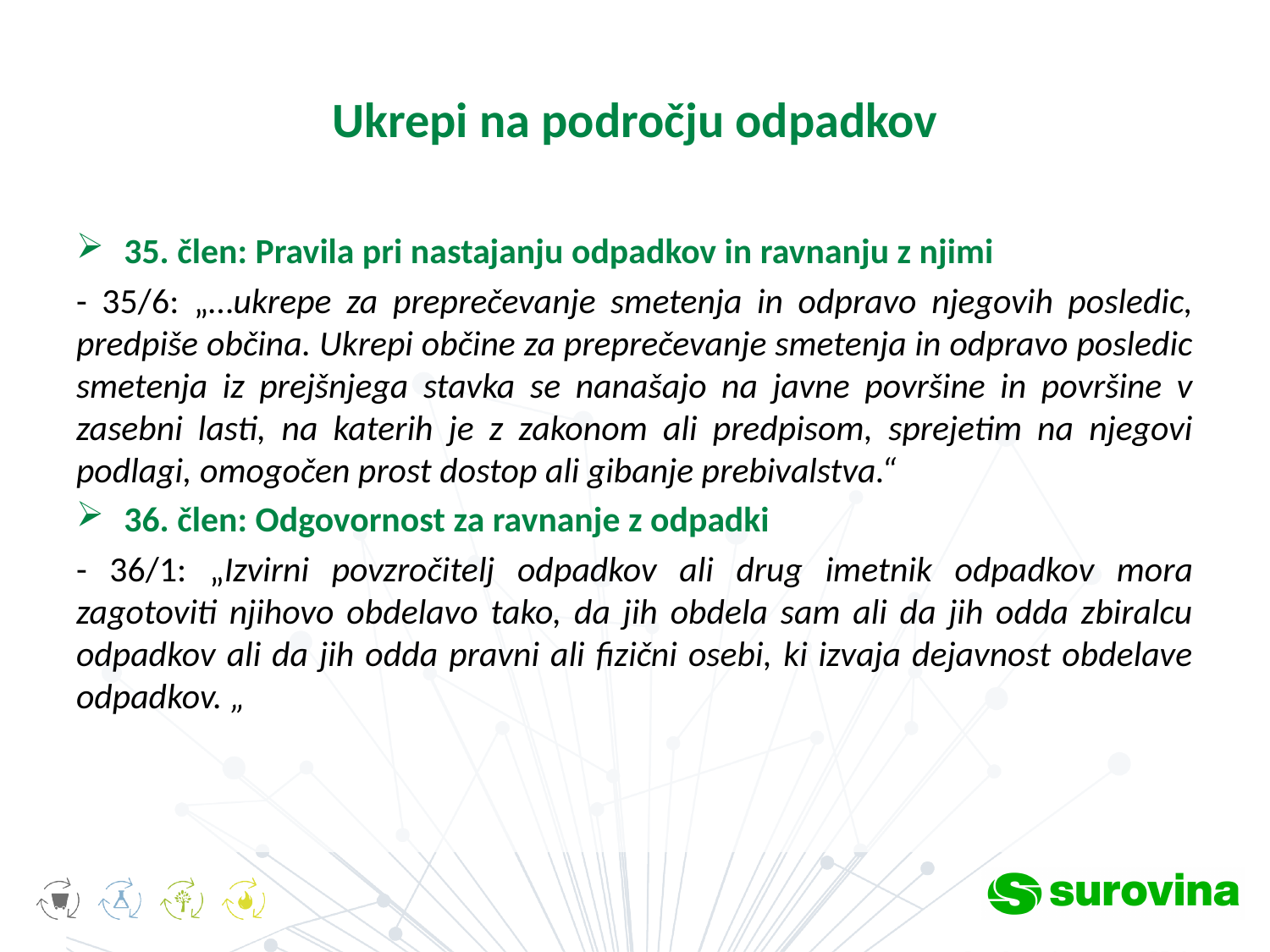

# Ukrepi na področju odpadkov
35. člen: Pravila pri nastajanju odpadkov in ravnanju z njimi
- 35/6: „…ukrepe za preprečevanje smetenja in odpravo njegovih posledic, predpiše občina. Ukrepi občine za preprečevanje smetenja in odpravo posledic smetenja iz prejšnjega stavka se nanašajo na javne površine in površine v zasebni lasti, na katerih je z zakonom ali predpisom, sprejetim na njegovi podlagi, omogočen prost dostop ali gibanje prebivalstva.“
36. člen: Odgovornost za ravnanje z odpadki
- 36/1: „Izvirni povzročitelj odpadkov ali drug imetnik odpadkov mora zagotoviti njihovo obdelavo tako, da jih obdela sam ali da jih odda zbiralcu odpadkov ali da jih odda pravni ali fizični osebi, ki izvaja dejavnost obdelave odpadkov. „